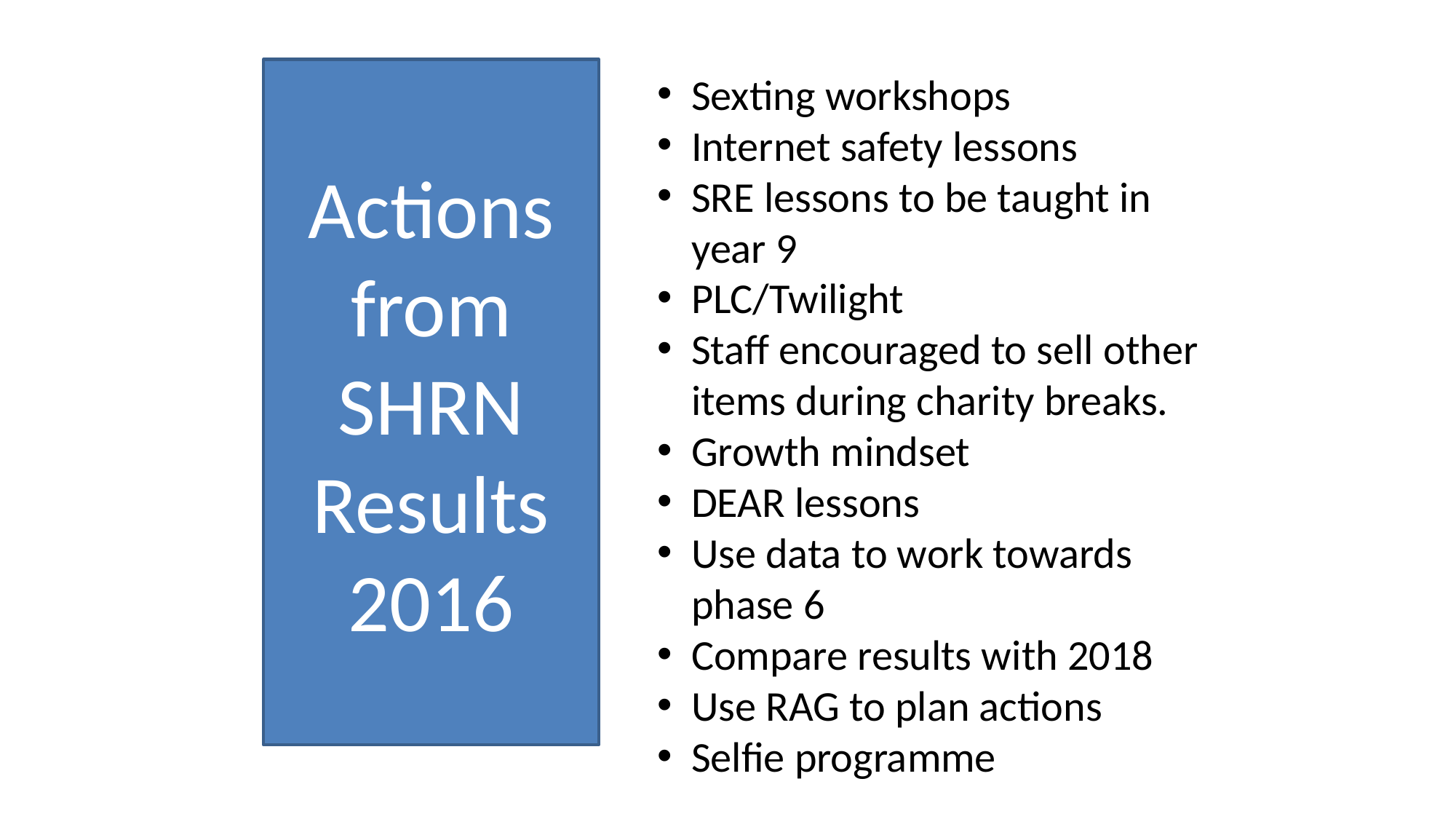

Actions from SHRN Results
2016
Sexting workshops
Internet safety lessons
SRE lessons to be taught in year 9
PLC/Twilight
Staff encouraged to sell other items during charity breaks.
Growth mindset
DEAR lessons
Use data to work towards phase 6
Compare results with 2018
Use RAG to plan actions
Selfie programme